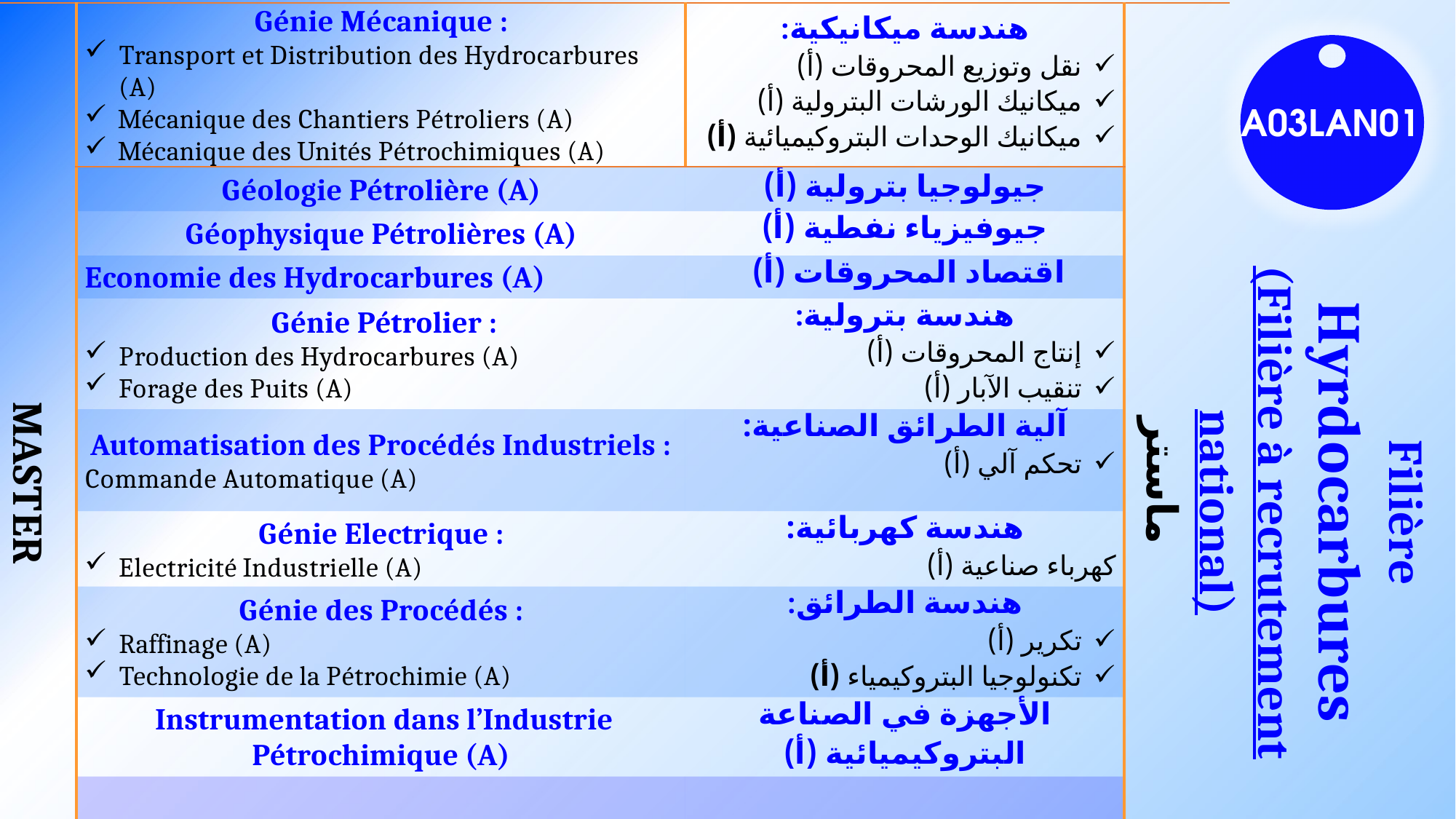

| MASTER | Génie Mécanique : Transport et Distribution des Hydrocarbures (A) Mécanique des Chantiers Pétroliers (A) Mécanique des Unités Pétrochimiques (A) | هندسة ميكانيكية: نقل وتوزيع المحروقات (أ) ميكانيك الورشات البترولية (أ) ميكانيك الوحدات البتروكيميائية (أ) | ماستر |
| --- | --- | --- | --- |
|  | Géologie Pétrolière (A) | جيولوجيا بترولية (أ) |  |
|  | Géophysique Pétrolières (A) | جيوفيزياء نفطية (أ) |  |
|  | Economie des Hydrocarbures (A) | اقتصاد المحروقات (أ) |  |
|  | Génie Pétrolier : Production des Hydrocarbures (A) Forage des Puits (A) | هندسة بترولية: إنتاج المحروقات (أ) تنقيب الآبار (أ) |  |
|  | Automatisation des Procédés Industriels : Commande Automatique (A) | آلية الطرائق الصناعية: تحكم آلي (أ) |  |
|  | Génie Electrique : Electricité Industrielle (A) | هندسة كهربائية: كهرباء صناعية (أ) |  |
|  | Génie des Procédés : Raffinage (A) Technologie de la Pétrochimie (A) | هندسة الطرائق: تكرير (أ) تكنولوجيا البتروكيمياء (أ) |  |
|  | Instrumentation dans l’Industrie Pétrochimique (A) | الأجهزة في الصناعة البتروكيميائية (أ) |  |
|  | Hygiène Sécurité Environnement (A) | نظافة وأمن البيئة (أ) |  |

A03LAN01
Filière Hyrdocarbures
(Filière à recrutement national)